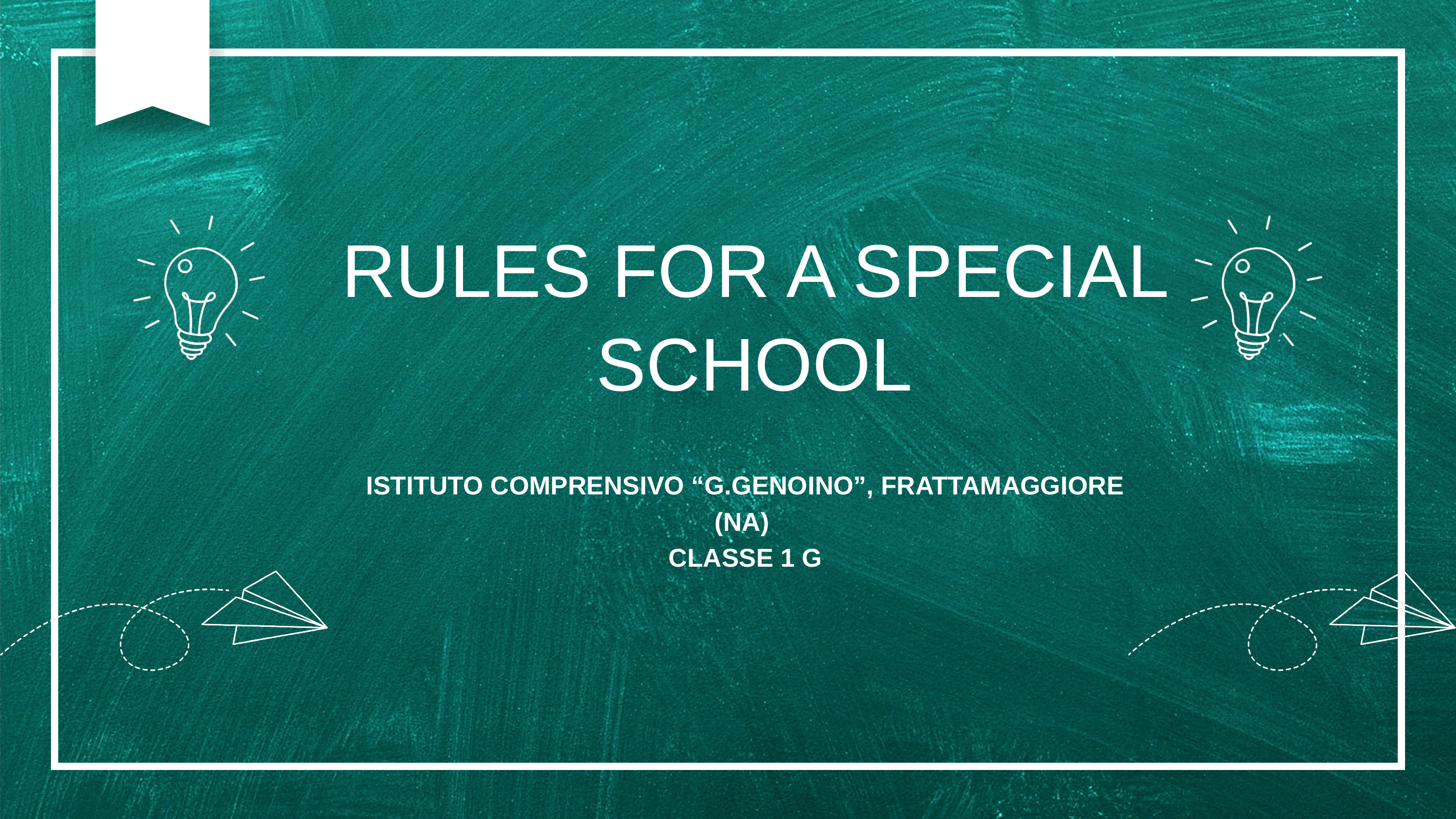

RULES FOR A SPECIAL SCHOOL

ISTITUTO COMPRENSIVO “G.GENOINO”, FRATTAMAGGIORE (NA)
CLASSE 1 G